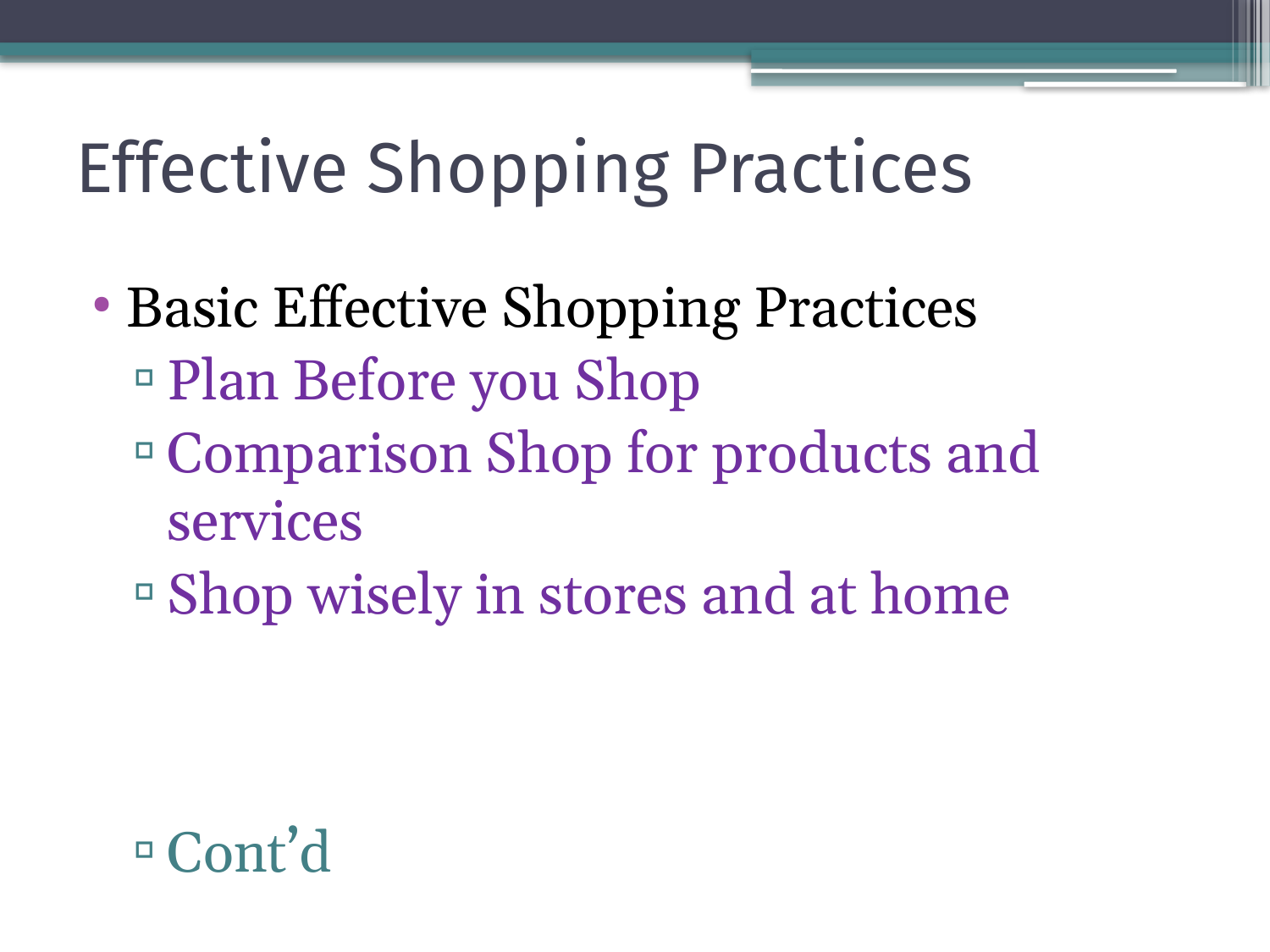

# Effective Shopping Practices
Basic Effective Shopping Practices
Plan Before you Shop
Comparison Shop for products and services
Shop wisely in stores and at home

Cont’d